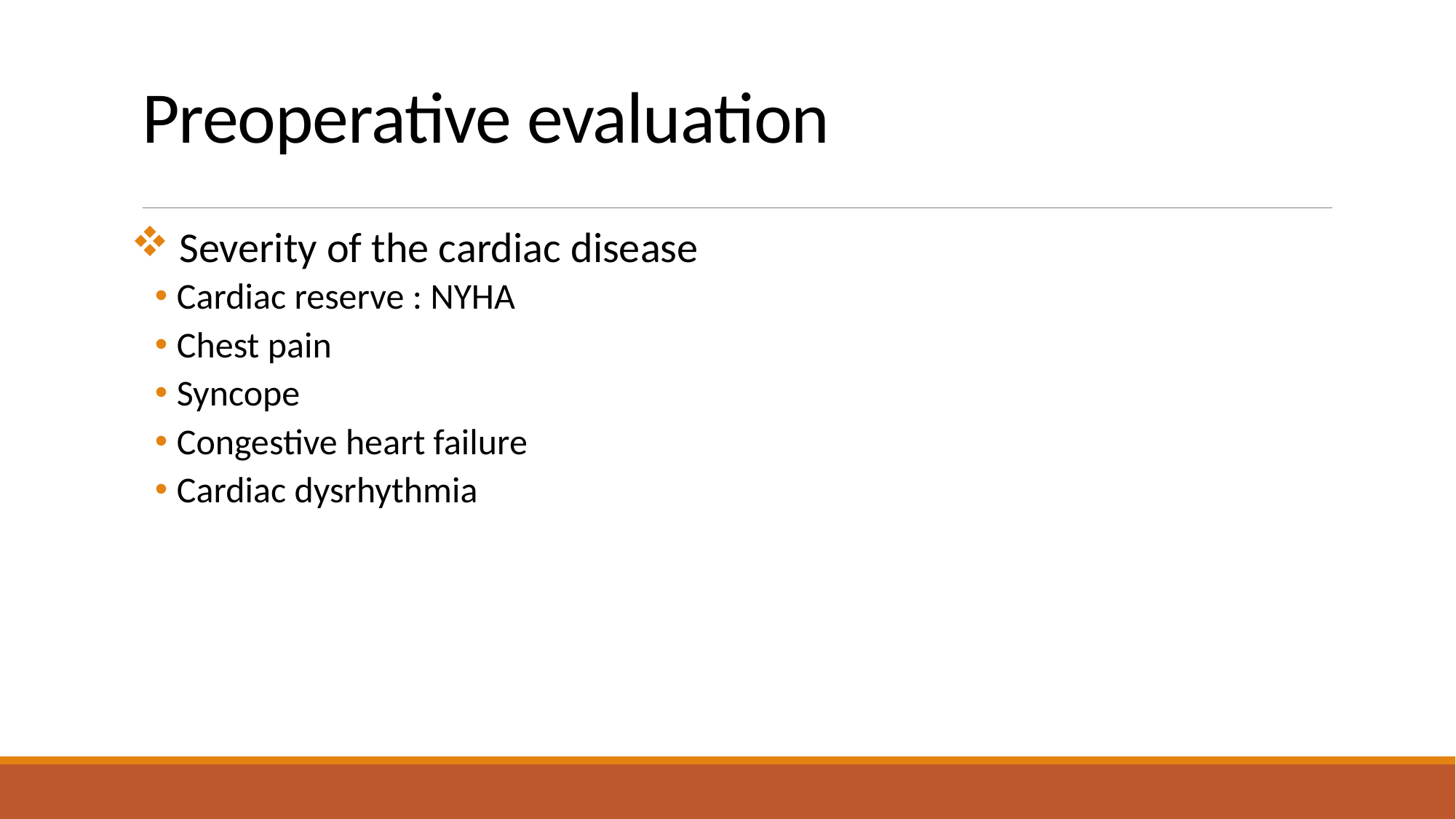

# Preoperative evaluation
 Severity of the cardiac disease
Cardiac reserve : NYHA
Chest pain
Syncope
Congestive heart failure
Cardiac dysrhythmia